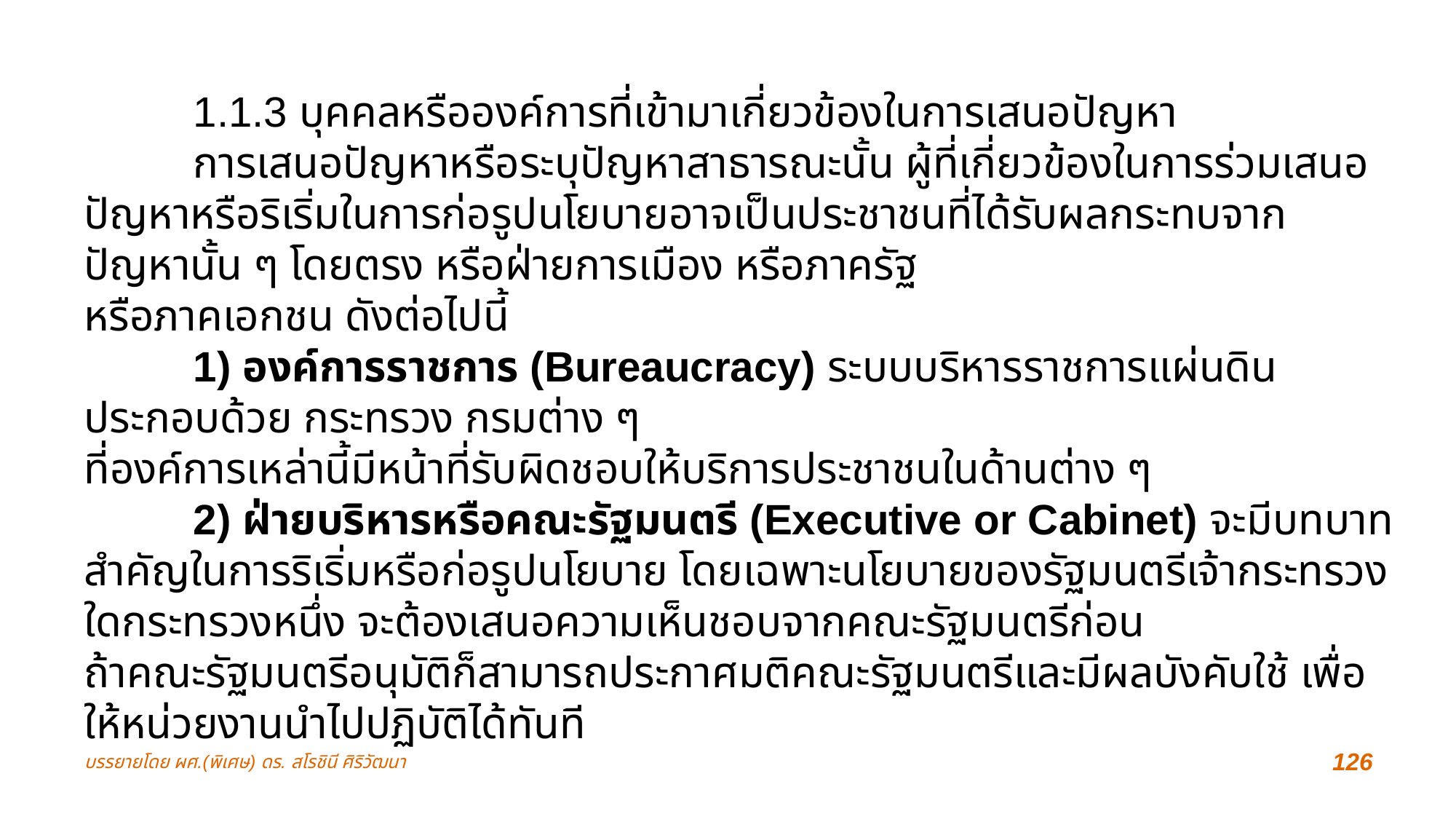

1.1.3 บุคคลหรือองค์การที่เข้ามาเกี่ยวข้องในการเสนอปัญหา
	การเสนอปัญหาหรือระบุปัญหาสาธารณะนั้น ผู้ที่เกี่ยวข้องในการร่วมเสนอปัญหาหรือริเริ่มในการก่อรูปนโยบายอาจเป็นประชาชนที่ได้รับผลกระทบจากปัญหานั้น ๆ โดยตรง หรือฝ่ายการเมือง หรือภาครัฐ
หรือภาคเอกชน ดังต่อไปนี้
	1) องค์การราชการ (Bureaucracy) ระบบบริหารราชการแผ่นดิน ประกอบด้วย กระทรวง กรมต่าง ๆ
ที่องค์การเหล่านี้มีหน้าที่รับผิดชอบให้บริการประชาชนในด้านต่าง ๆ
	2) ฝ่ายบริหารหรือคณะรัฐมนตรี (Executive or Cabinet) จะมีบทบาทสำคัญในการริเริ่มหรือก่อรูปนโยบาย โดยเฉพาะนโยบายของรัฐมนตรีเจ้ากระทรวงใดกระทรวงหนึ่ง จะต้องเสนอความเห็นชอบจากคณะรัฐมนตรีก่อน
ถ้าคณะรัฐมนตรีอนุมัติก็สามารถประกาศมติคณะรัฐมนตรีและมีผลบังคับใช้ เพื่อให้หน่วยงานนำไปปฏิบัติได้ทันที

บรรยายโดย ผศ.(พิเศษ) ดร. สโรชินี ศิริวัฒนา
126